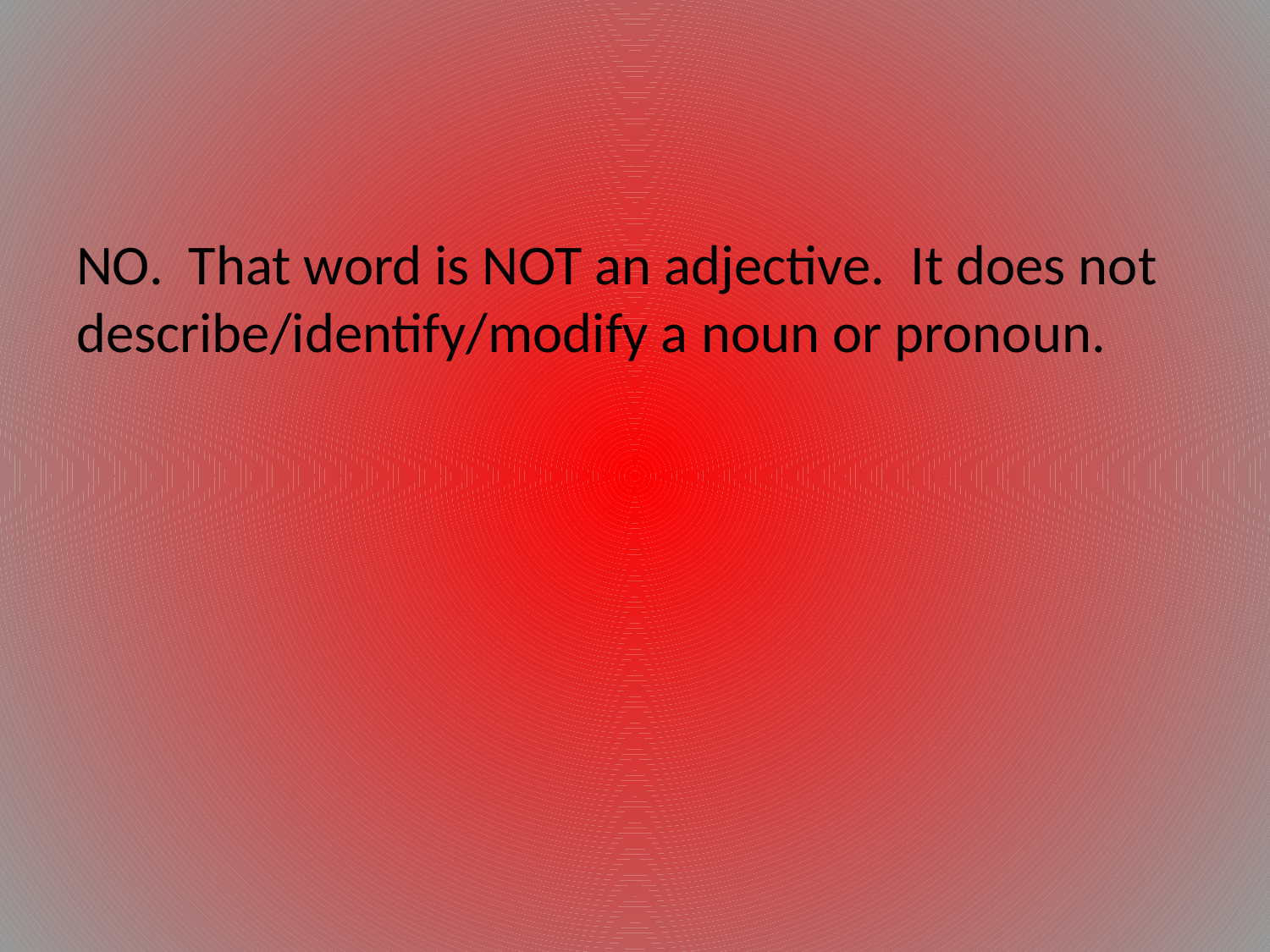

#
NO.  That word is NOT an adjective.  It does not describe/identify/modify a noun or pronoun.